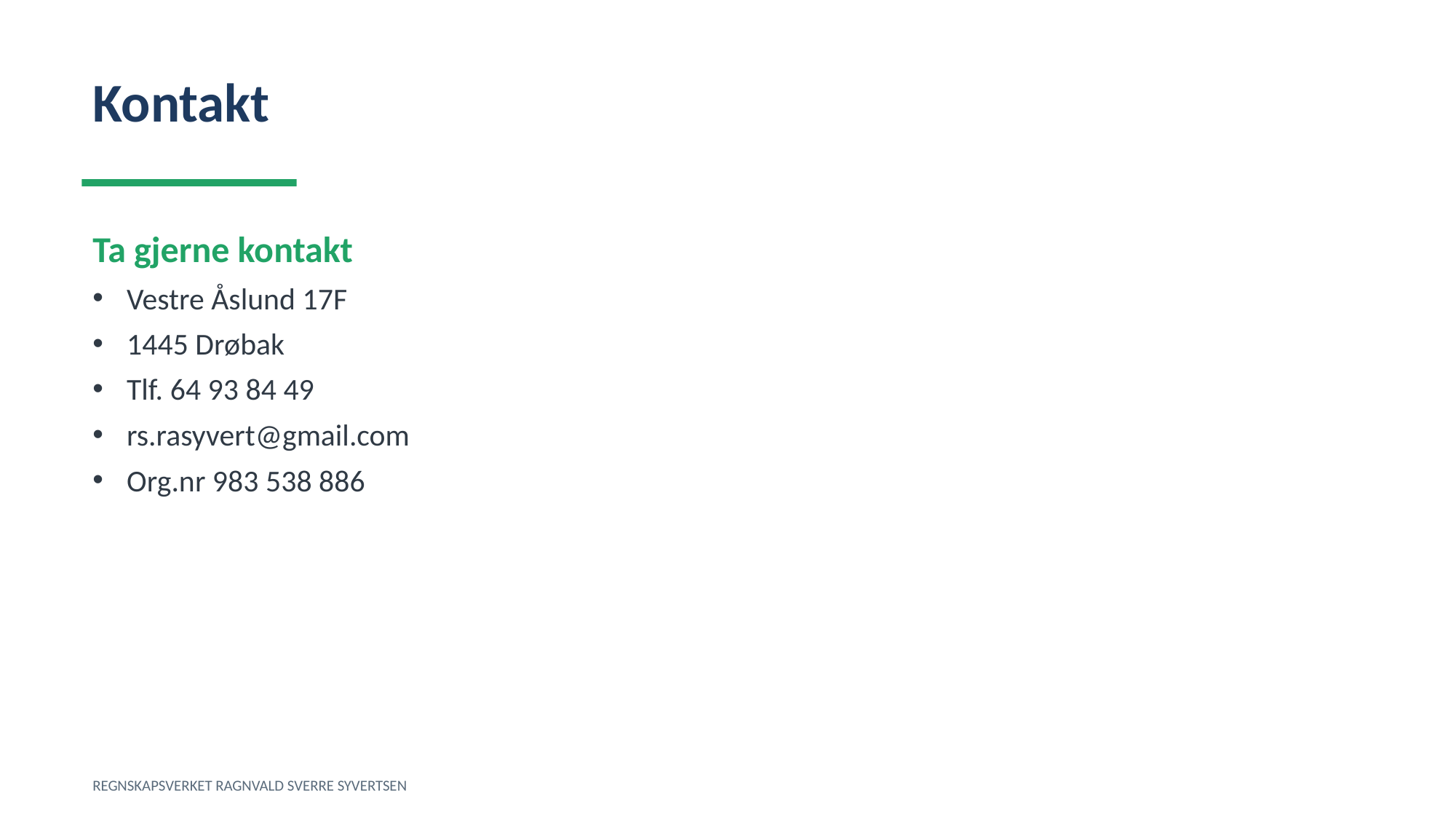

Kontakt

Ta gjerne kontakt
Vestre Åslund 17F
1445 Drøbak
Tlf. 64 93 84 49
rs.rasyvert@gmail.com
Org.nr 983 538 886
REGNSKAPSVERKET RAGNVALD SVERRE SYVERTSEN